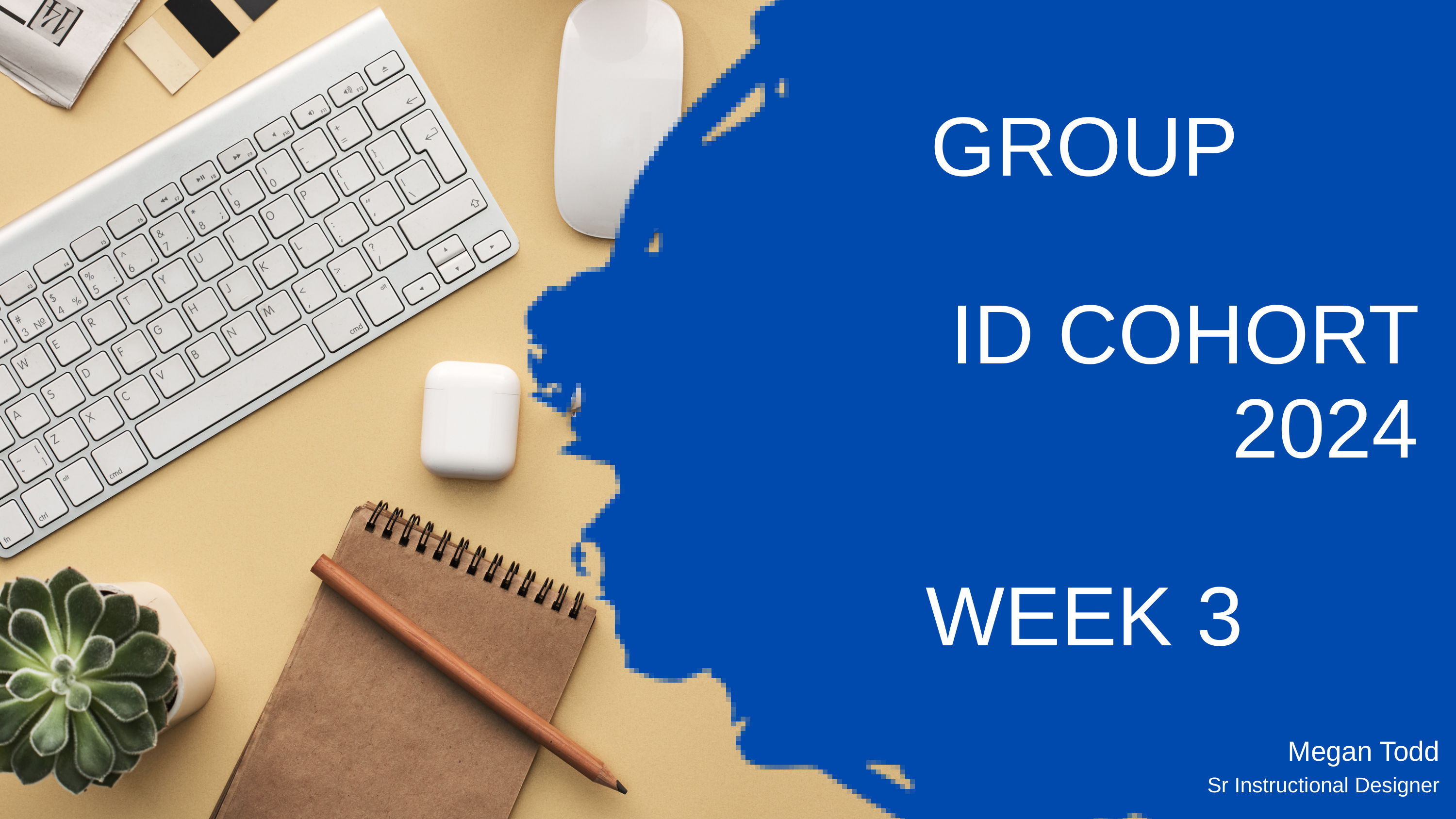

GROUP

ID COHORT 2024

WEEK 3

Megan Todd
Sr Instructional Designer